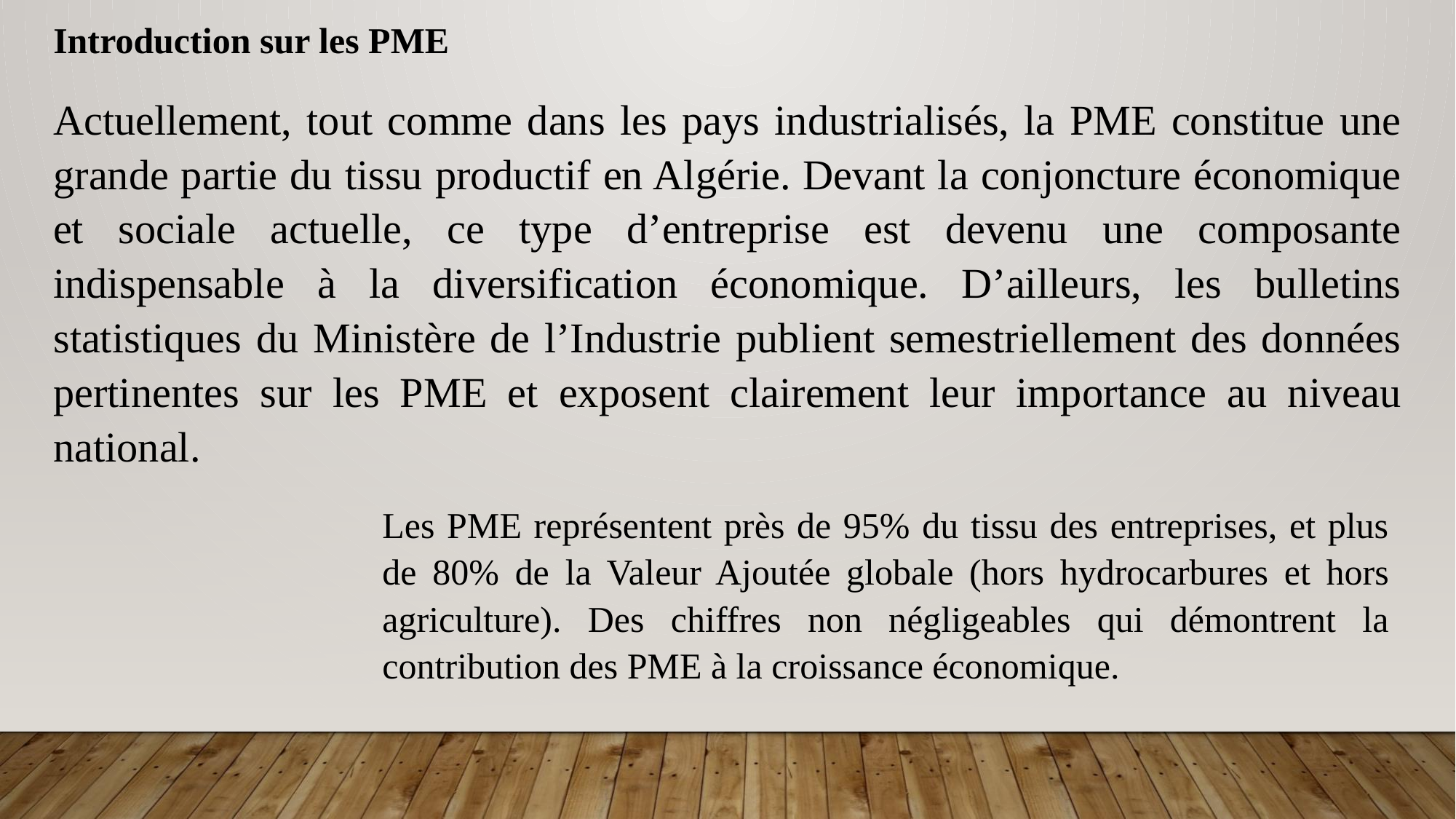

Introduction sur les PME
Actuellement, tout comme dans les pays industrialisés, la PME constitue une grande partie du tissu productif en Algérie. Devant la conjoncture économique et sociale actuelle, ce type d’entreprise est devenu une composante indispensable à la diversification économique. D’ailleurs, les bulletins statistiques du Ministère de l’Industrie publient semestriellement des données pertinentes sur les PME et exposent clairement leur importance au niveau national.
Les PME représentent près de 95% du tissu des entreprises, et plus de 80% de la Valeur Ajoutée globale (hors hydrocarbures et hors agriculture). Des chiffres non négligeables qui démontrent la contribution des PME à la croissance économique.